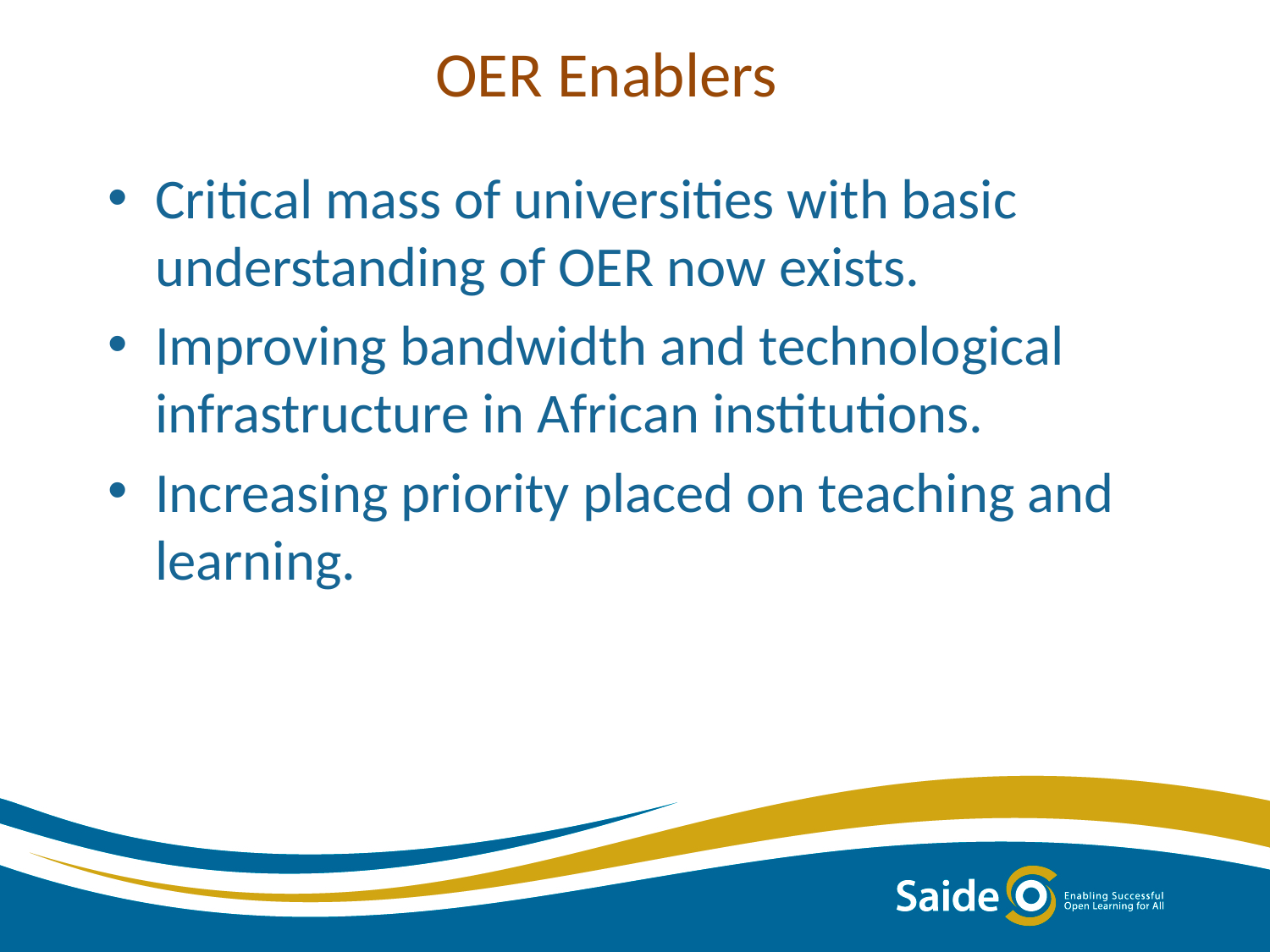

# OER Enablers
Critical mass of universities with basic understanding of OER now exists.
Improving bandwidth and technological infrastructure in African institutions.
Increasing priority placed on teaching and learning.